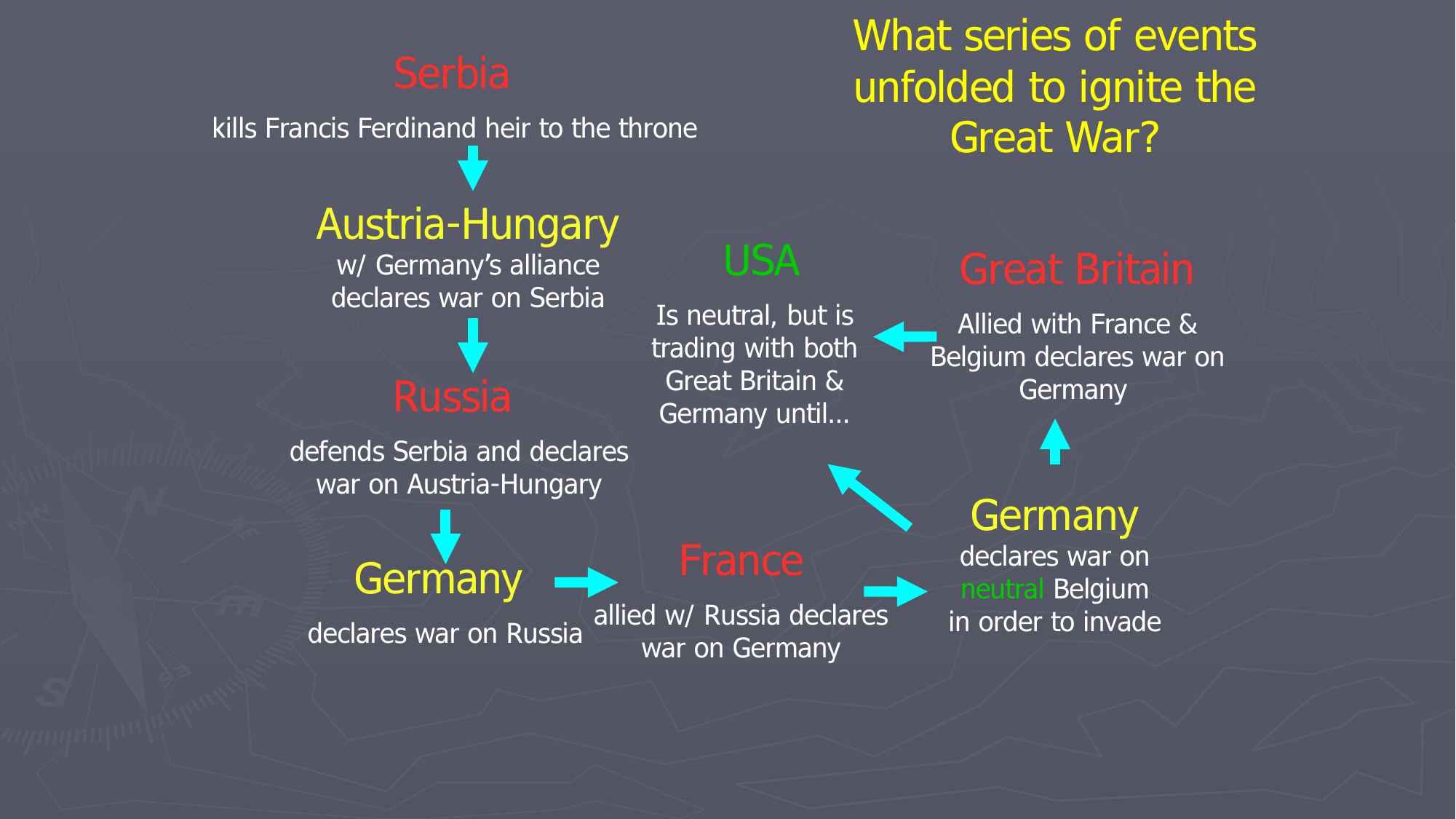

What series of events unfolded to ignite the Great War?
Serbia
kills Francis Ferdinand heir to the throne

Austria-Hungary w/ Germany’s alliance declares war on Serbia
 USA
Is neutral, but is trading with both Great Britain & Germany until…
Great Britain
Allied with France & Belgium declares war on Germany

Russia
defends Serbia and declares war on Austria-Hungary

Germany declares war on neutral Belgium in order to invade

France
allied w/ Russia declares war on Germany
Germany
declares war on Russia